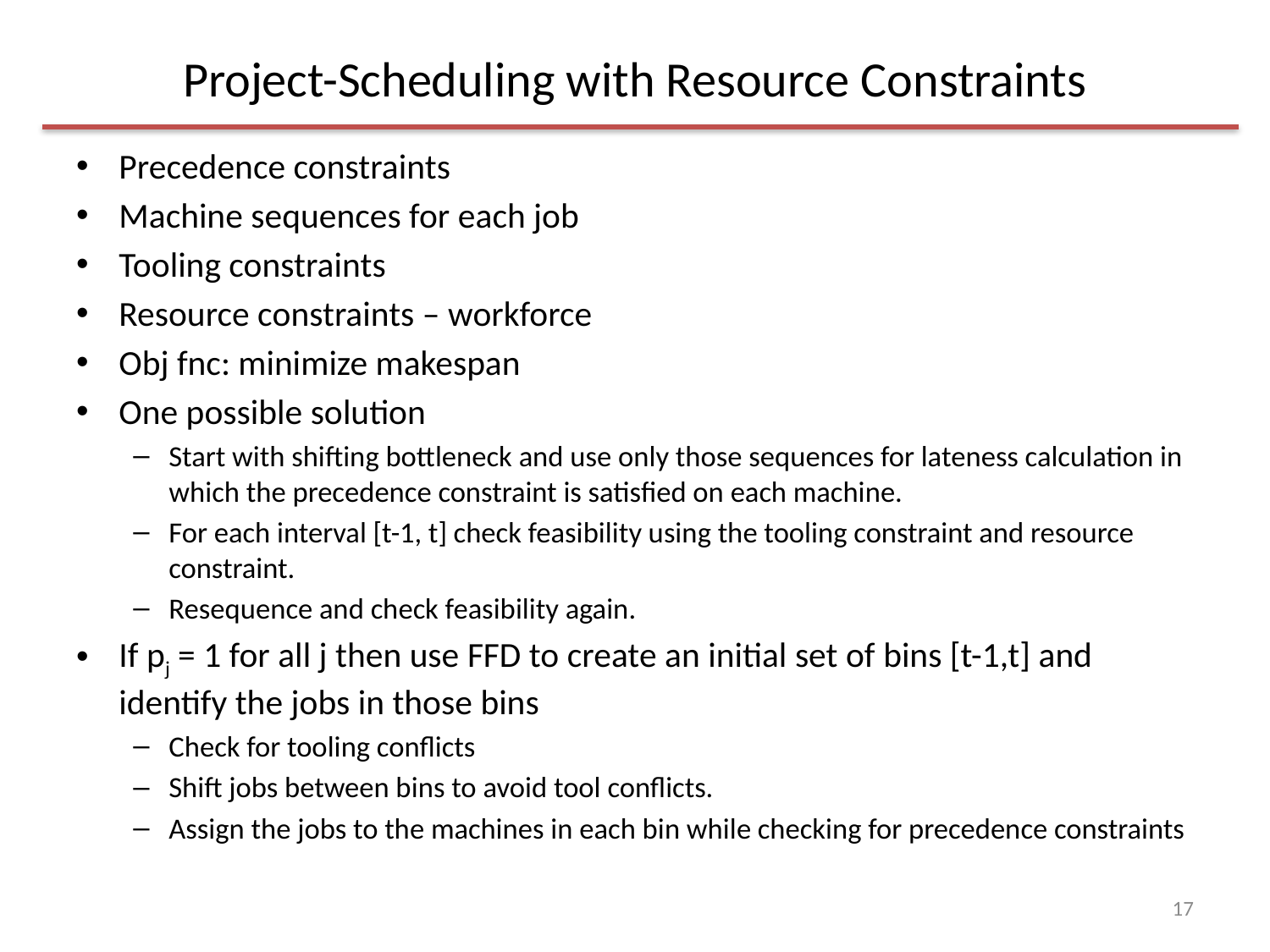

# Project-Scheduling with Resource Constraints
Precedence constraints
Machine sequences for each job
Tooling constraints
Resource constraints – workforce
Obj fnc: minimize makespan
One possible solution
Start with shifting bottleneck and use only those sequences for lateness calculation in which the precedence constraint is satisfied on each machine.
For each interval [t-1, t] check feasibility using the tooling constraint and resource constraint.
Resequence and check feasibility again.
If pj = 1 for all j then use FFD to create an initial set of bins [t-1,t] and identify the jobs in those bins
Check for tooling conflicts
Shift jobs between bins to avoid tool conflicts.
Assign the jobs to the machines in each bin while checking for precedence constraints
17